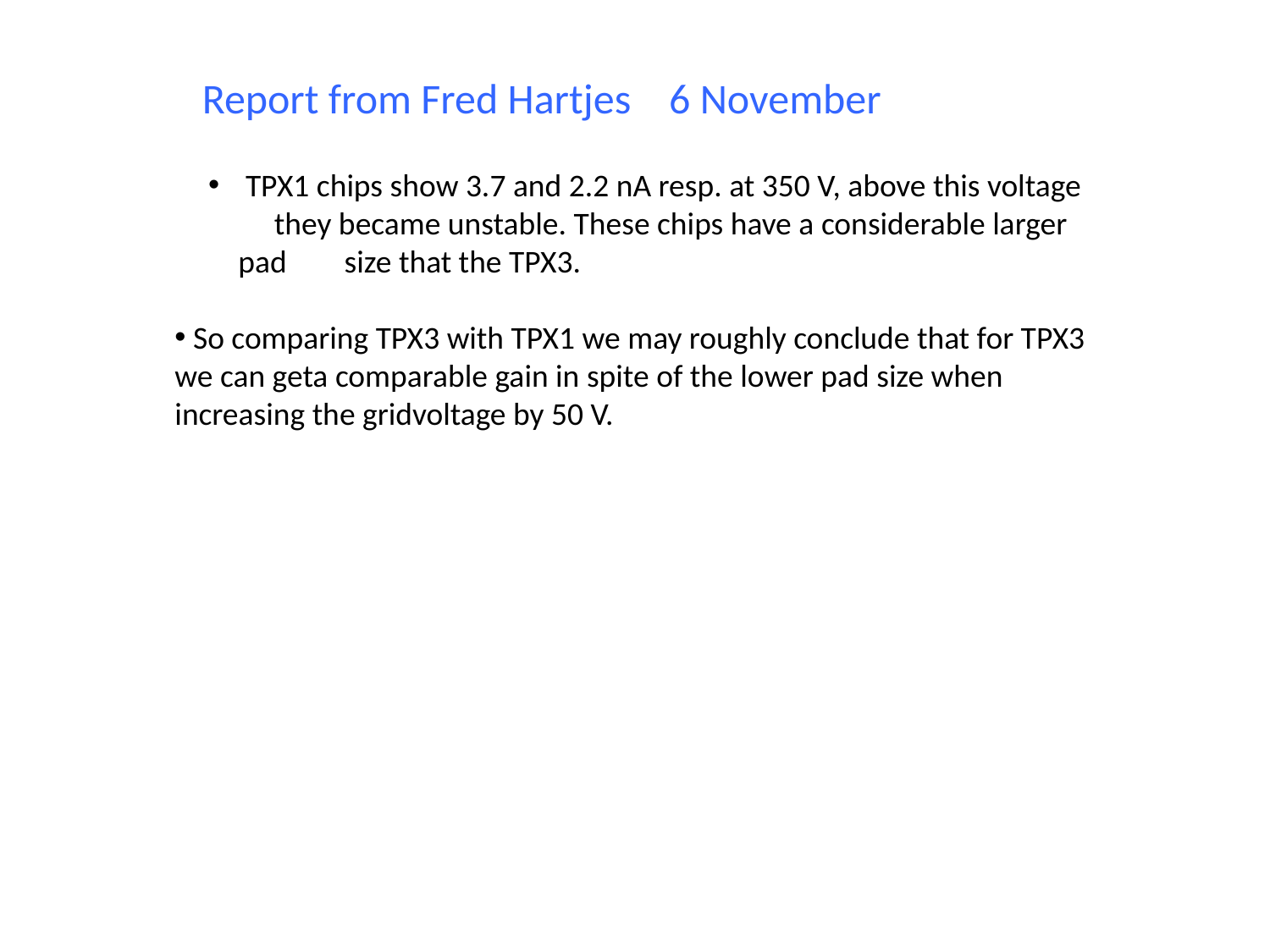

Report from Fred Hartjes    6 November
 TPX1 chips show 3.7 and 2.2 nA resp. at 350 V, above this voltage        they became unstable. These chips have a considerable larger pad        size that the TPX3.

 So comparing TPX3 with TPX1 we may roughly conclude that for TPX3 we can geta comparable gain in spite of the lower pad size when increasing the gridvoltage by 50 V.